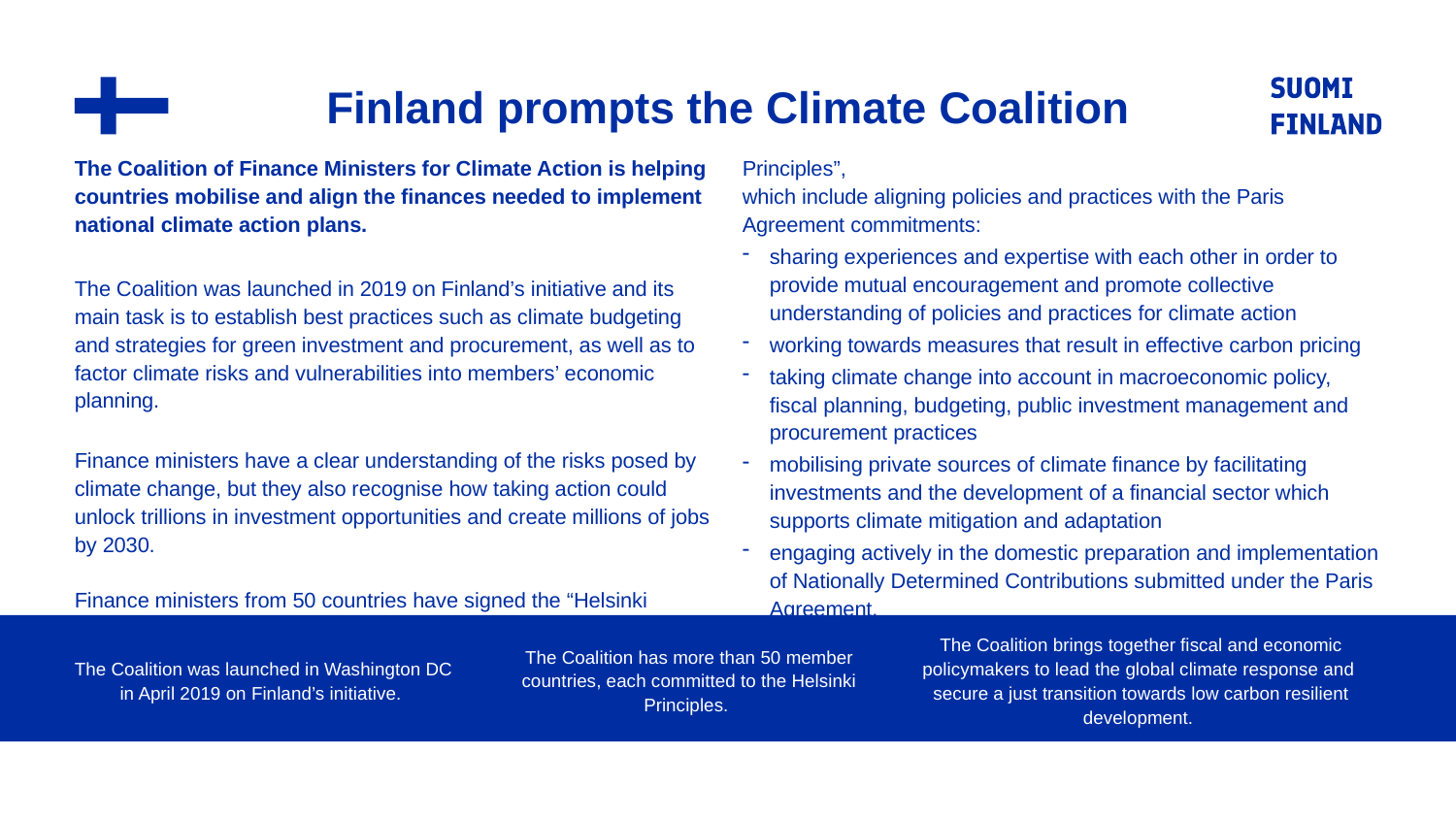

# Finland prompts the Climate Coalition
The Coalition of Finance Ministers for Climate Action is helping countries mobilise and align the finances needed to implement national climate action plans.

The Coalition was launched in 2019 on Finland’s initiative and its main task is to establish best practices such as climate budgeting and strategies for green investment and procurement, as well as to factor climate risks and vulnerabilities into members’ economic planning.
Finance ministers have a clear understanding of the risks posed by climate change, but they also recognise how taking action could unlock trillions in investment opportunities and create millions of jobs by 2030. 
Finance ministers from 50 countries have signed the “Helsinki Principles”,
which include aligning policies and practices with the Paris Agreement commitments:
sharing experiences and expertise with each other in order to provide mutual encouragement and promote collective understanding of policies and practices for climate action
working towards measures that result in effective carbon pricing
taking climate change into account in macroeconomic policy, fiscal planning, budgeting, public investment management and procurement practices
mobilising private sources of climate finance by facilitating investments and the development of a financial sector which supports climate mitigation and adaptation
engaging actively in the domestic preparation and implementation of Nationally Determined Contributions submitted under the Paris Agreement.
The Coalition was launched in Washington DC in April 2019 on Finland’s initiative.
The Coalition has more than 50 member countries, each committed to the Helsinki Principles.
The Coalition brings together fiscal and economic policymakers to lead the global climate response and  secure a just transition towards low carbon resilient development.